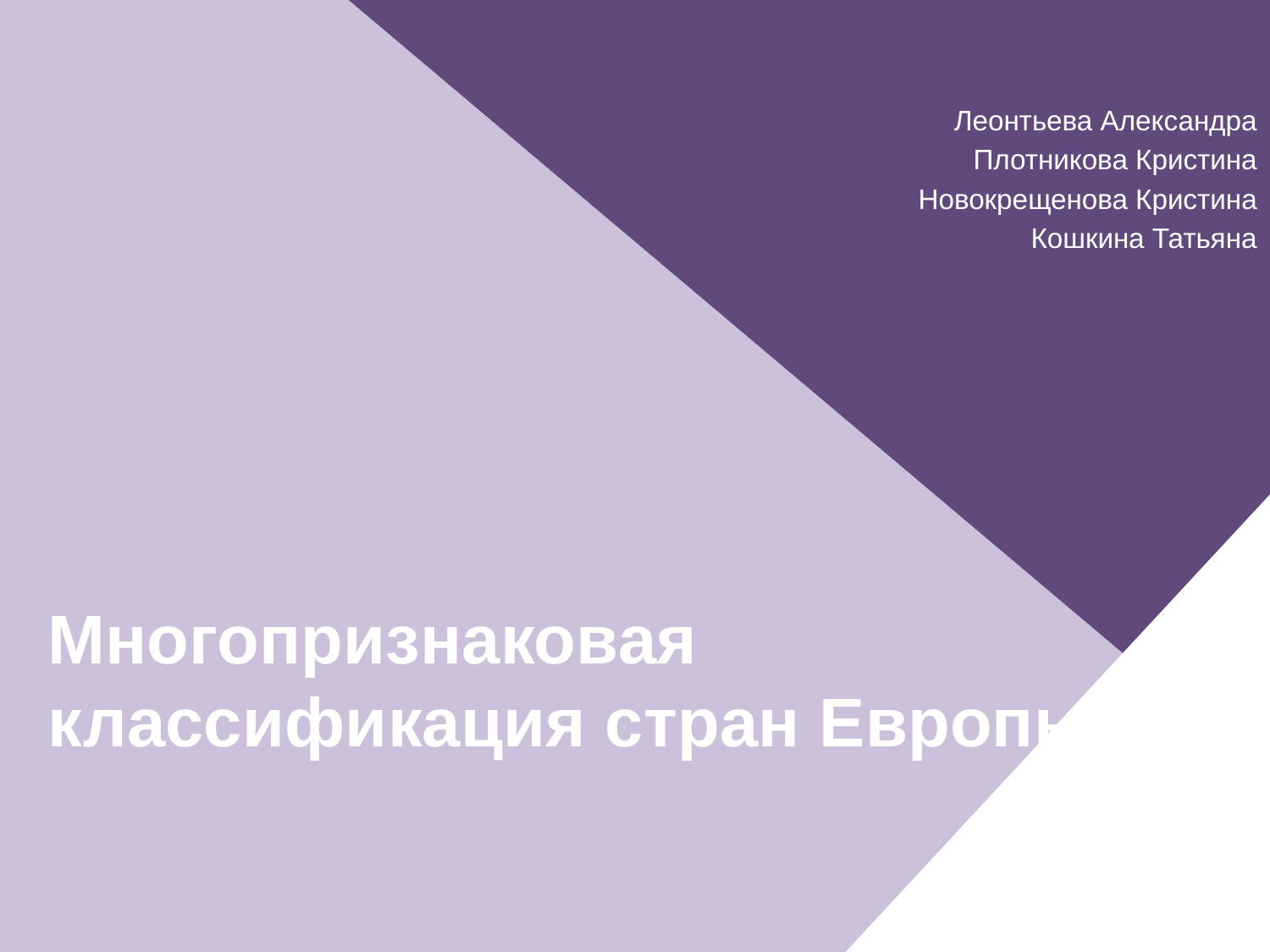

Леонтьева Александра
Плотникова Кристина
Новокрещенова Кристина
Кошкина Татьяна

# Многопризнаковая классификация стран Европы